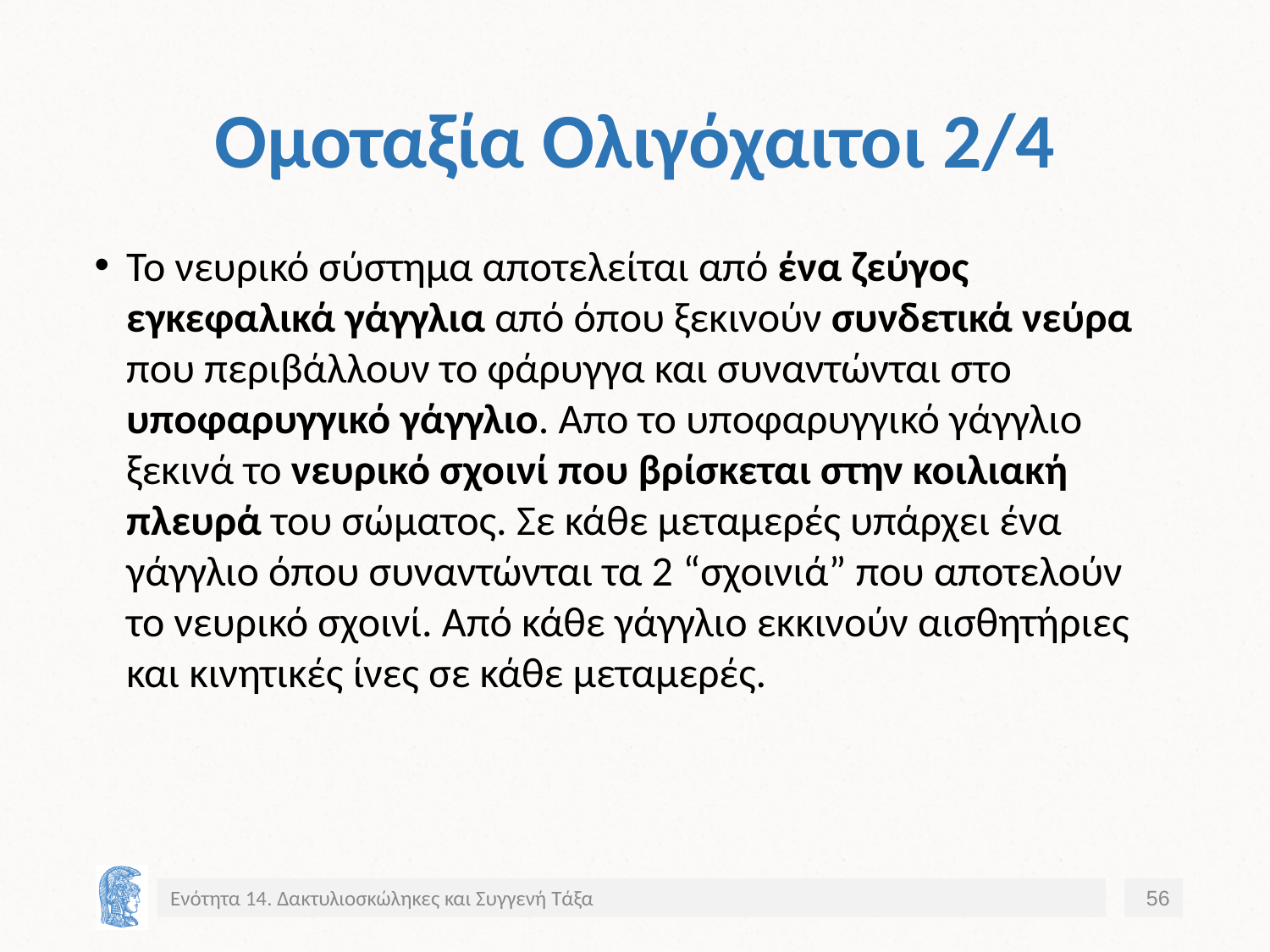

# Ομοταξία Ολιγόχαιτοι 2/4
Το νευρικό σύστημα αποτελείται από ένα ζεύγος εγκεφαλικά γάγγλια από όπου ξεκινούν συνδετικά νεύρα που περιβάλλουν το φάρυγγα και συναντώνται στο υποφαρυγγικό γάγγλιο. Απο το υποφαρυγγικό γάγγλιο ξεκινά το νευρικό σχοινί που βρίσκεται στην κοιλιακή πλευρά του σώματος. Σε κάθε μεταμερές υπάρχει ένα γάγγλιο όπου συναντώνται τα 2 “σχοινιά” που αποτελούν το νευρικό σχοινί. Από κάθε γάγγλιο εκκινούν αισθητήριες και κινητικές ίνες σε κάθε μεταμερές.

Ενότητα 14. Δακτυλιοσκώληκες και Συγγενή Τάξα
56